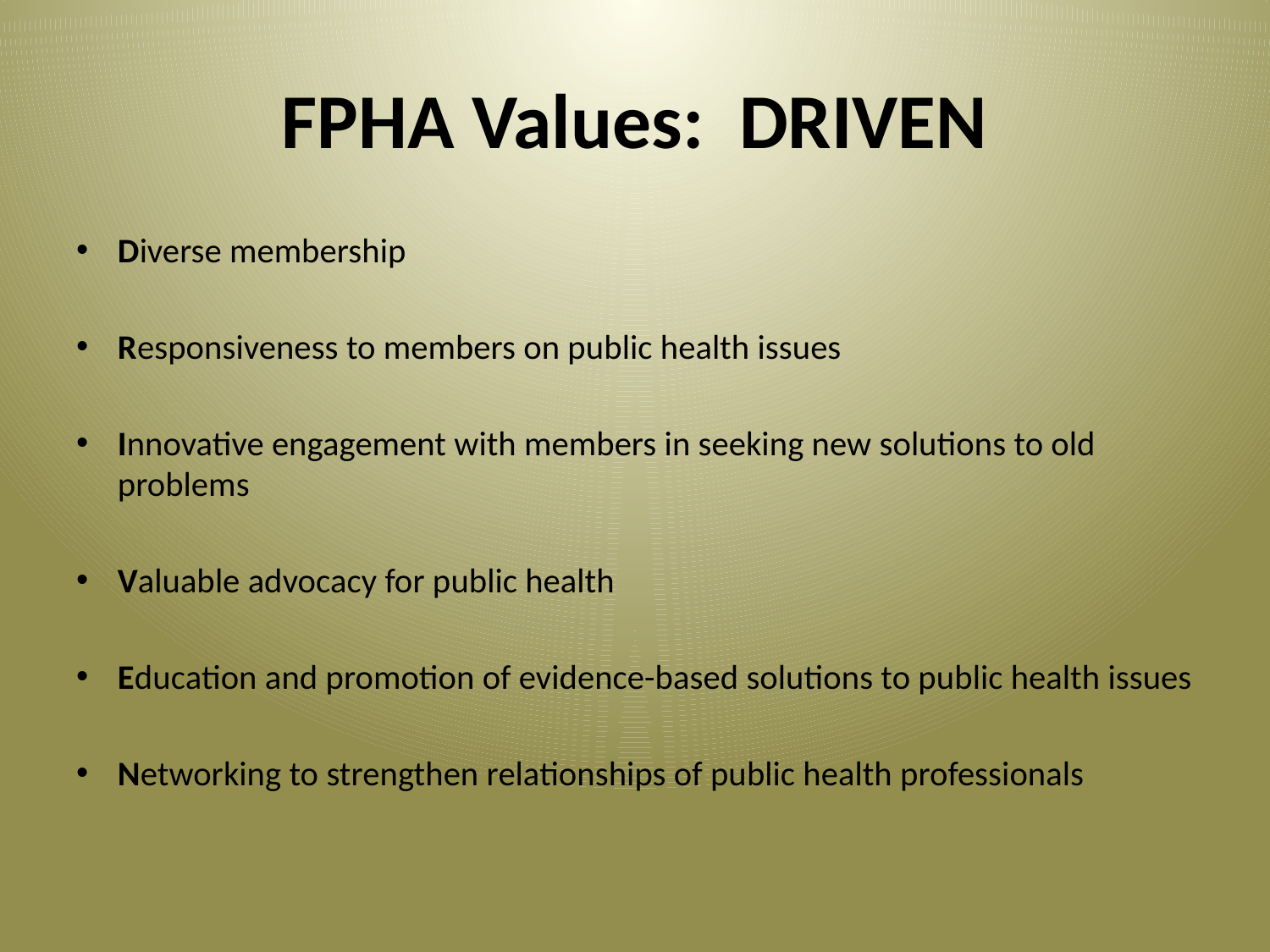

# FPHA Values:  DRIVEN
Diverse membership

Responsiveness to members on public health issues

Innovative engagement with members in seeking new solutions to old problems

Valuable advocacy for public health

Education and promotion of evidence-based solutions to public health issues

Networking to strengthen relationships of public health professionals